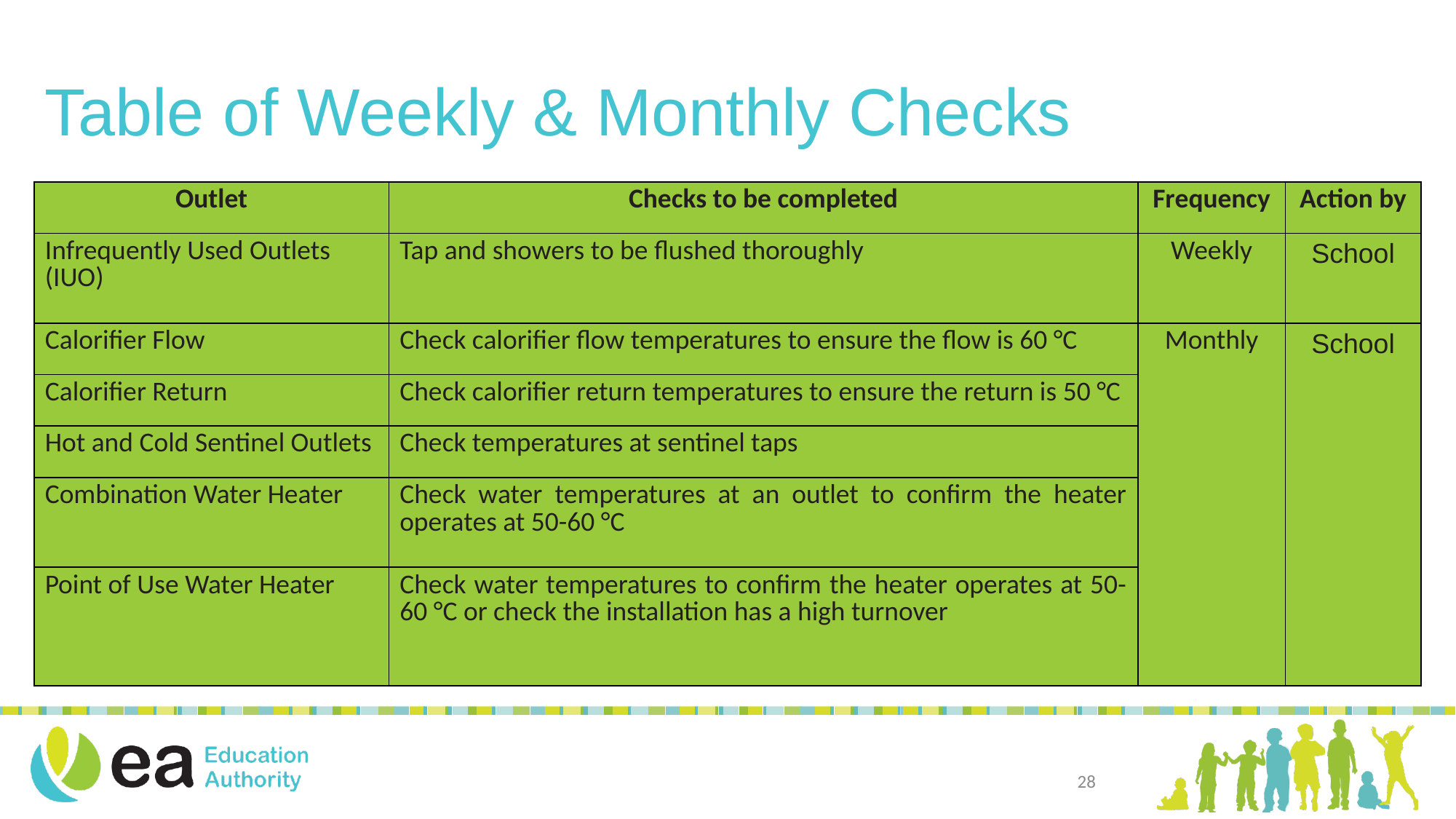

# Table of Weekly & Monthly Checks
| Outlet | Checks to be completed | Frequency | Action by |
| --- | --- | --- | --- |
| Infrequently Used Outlets (IUO) | Tap and showers to be flushed thoroughly | Weekly | School |
| Calorifier Flow | Check calorifier flow temperatures to ensure the flow is 60 °C | Monthly | School |
| Calorifier Return | Check calorifier return temperatures to ensure the return is 50 °C | Monthly | School |
| Hot and Cold Sentinel Outlets | Check temperatures at sentinel taps | Monthly | School |
| Combination Water Heater | Check water temperatures at an outlet to confirm the heater operates at 50-60 °C |  |  |
| Point of Use Water Heater | Check water temperatures to confirm the heater operates at 50-60 °C or check the installation has a high turnover |  |  |